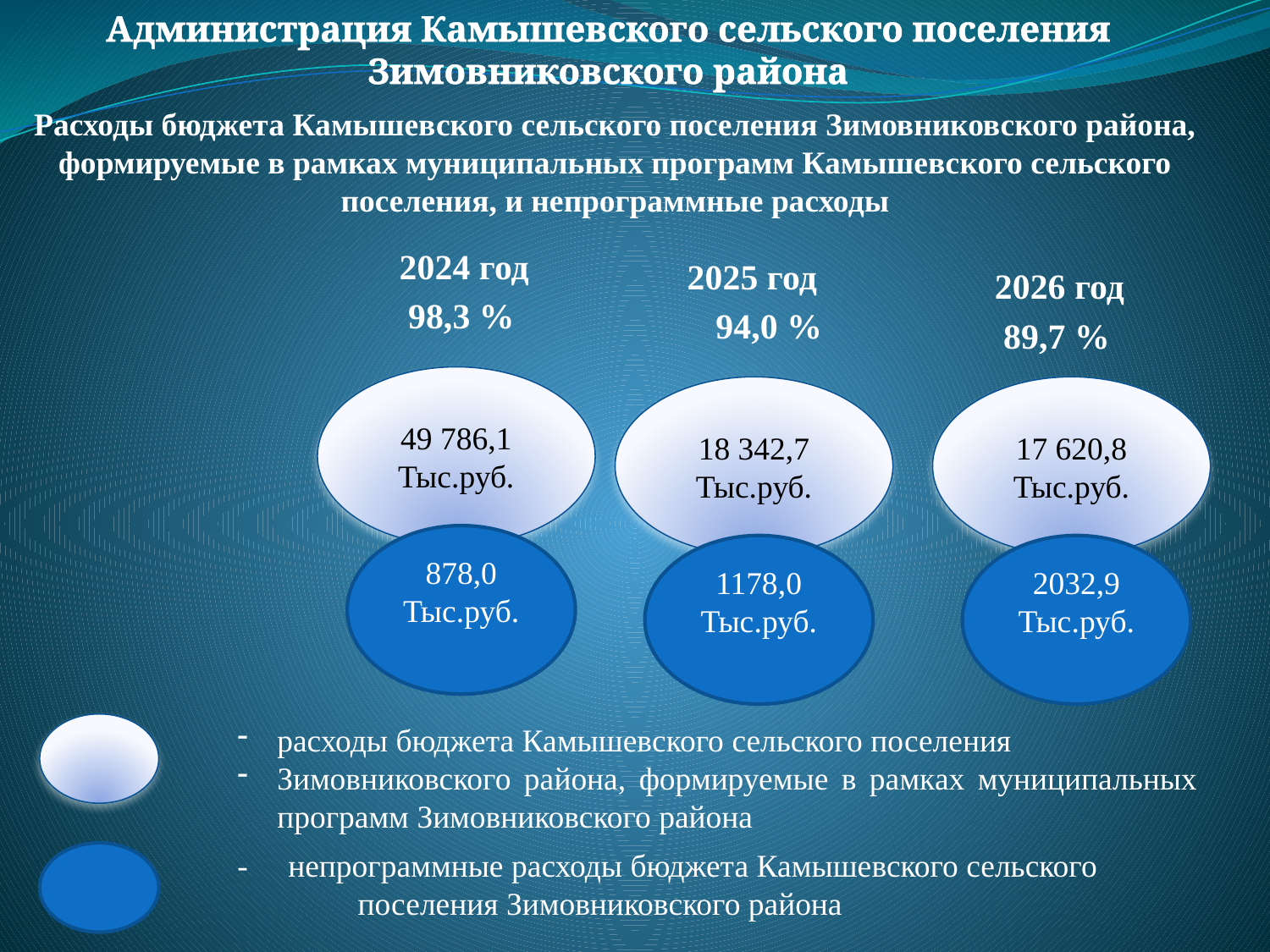

Администрация Камышевского сельского поселения Зимовниковского района

Расходы бюджета Камышевского сельского поселения Зимовниковского района, формируемые в рамках муниципальных программ Камышевского сельского поселения, и непрограммные расходы
2024 год
2025 год
2026 год
98,3 %
94,0 %
89,7 %
49 786,1
Тыс.руб.
18 342,7
Тыс.руб.
17 620,8
Тыс.руб.
878,0
Тыс.руб.

1178,0
Тыс.руб.

2032,9
Тыс.руб.

расходы бюджета Камышевского сельского поселения
Зимовниковского района, формируемые в рамках муниципальных программ Зимовниковского района

-     непрограммные расходы бюджета Камышевского сельского                            поселения Зимовниковского района